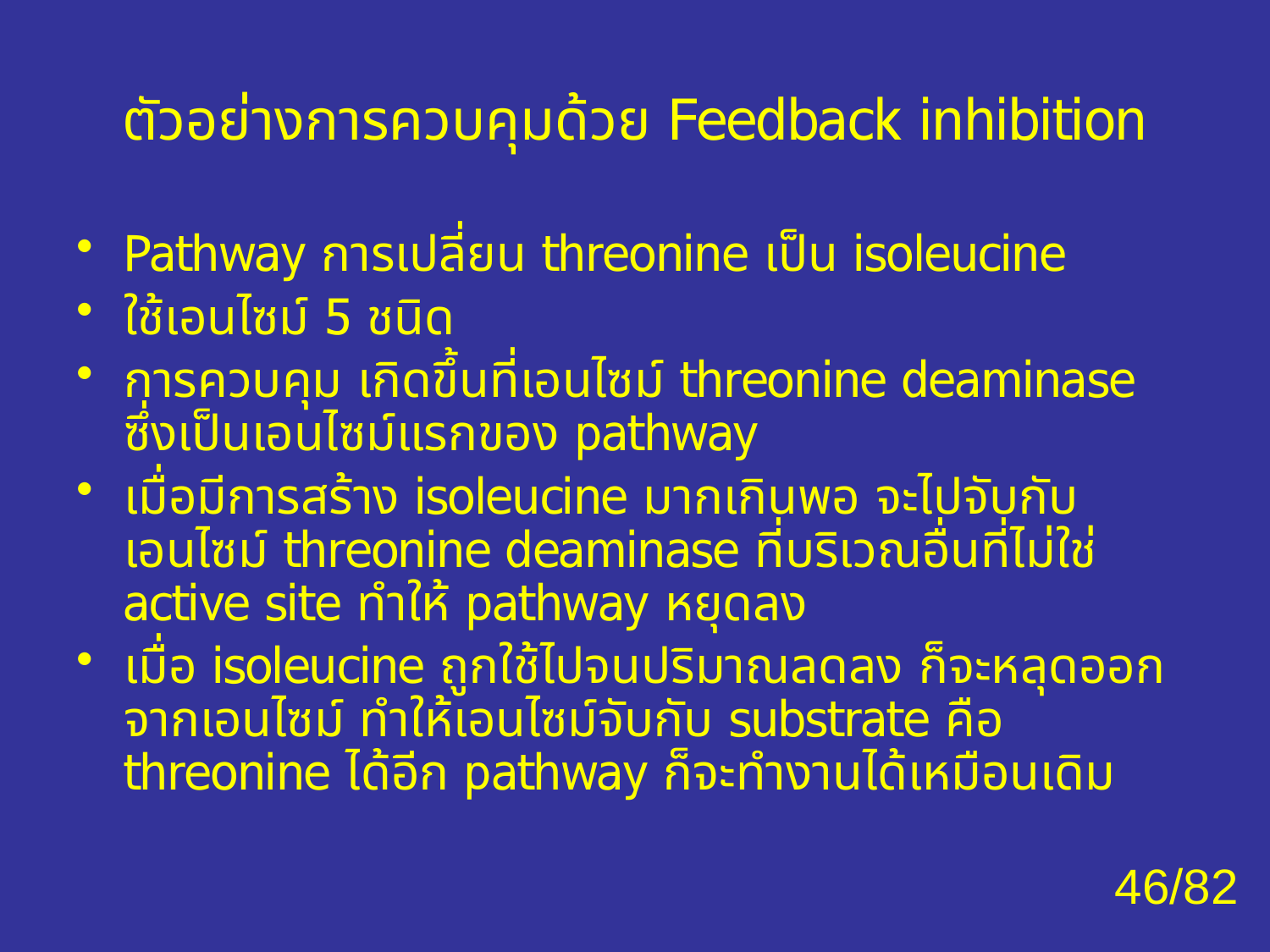

# ตัวอย่างการควบคุมด้วย Feedback inhibition
Pathway การเปลี่ยน threonine เป็น isoleucine
ใช้เอนไซม์ 5 ชนิด
การควบคุม เกิดขึ้นที่เอนไซม์ threonine deaminase ซึ่งเป็นเอนไซม์แรกของ pathway
เมื่อมีการสร้าง isoleucine มากเกินพอ จะไปจับกับเอนไซม์ threonine deaminase ที่บริเวณอื่นที่ไม่ใช่ active site ทำให้ pathway หยุดลง
เมื่อ isoleucine ถูกใช้ไปจนปริมาณลดลง ก็จะหลุดออกจากเอนไซม์ ทำให้เอนไซม์จับกับ substrate คือ threonine ได้อีก pathway ก็จะทำงานได้เหมือนเดิม

46/82